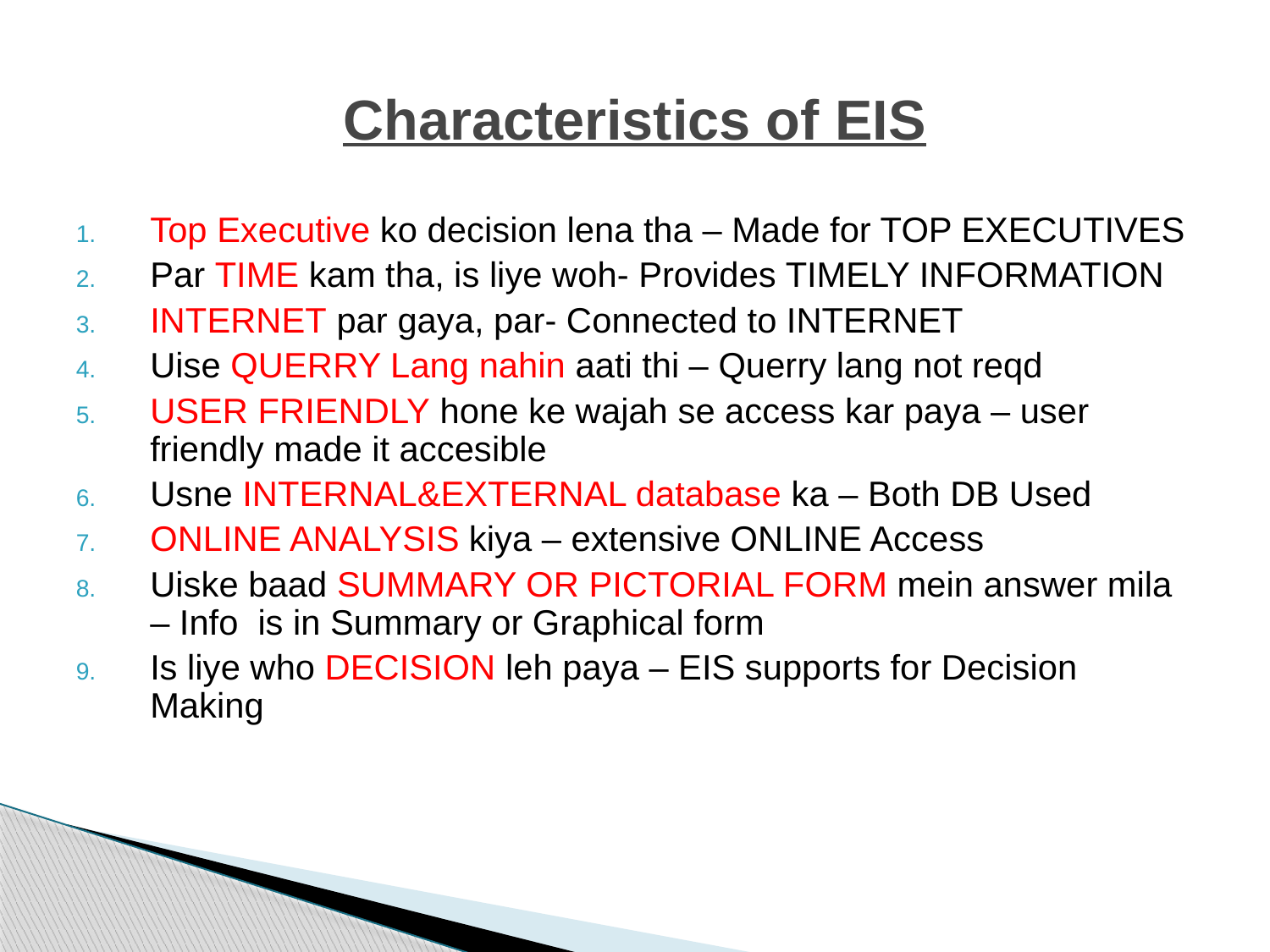

# Characteristics of EIS
Top Executive ko decision lena tha – Made for TOP EXECUTIVES
Par TIME kam tha, is liye woh- Provides TIMELY INFORMATION
INTERNET par gaya, par- Connected to INTERNET
Uise QUERRY Lang nahin aati thi – Querry lang not reqd
USER FRIENDLY hone ke wajah se access kar paya – user friendly made it accesible
Usne INTERNAL&EXTERNAL database ka – Both DB Used
ONLINE ANALYSIS kiya – extensive ONLINE Access
Uiske baad SUMMARY OR PICTORIAL FORM mein answer mila – Info  is in Summary or Graphical form
Is liye who DECISION leh paya – EIS supports for Decision Making